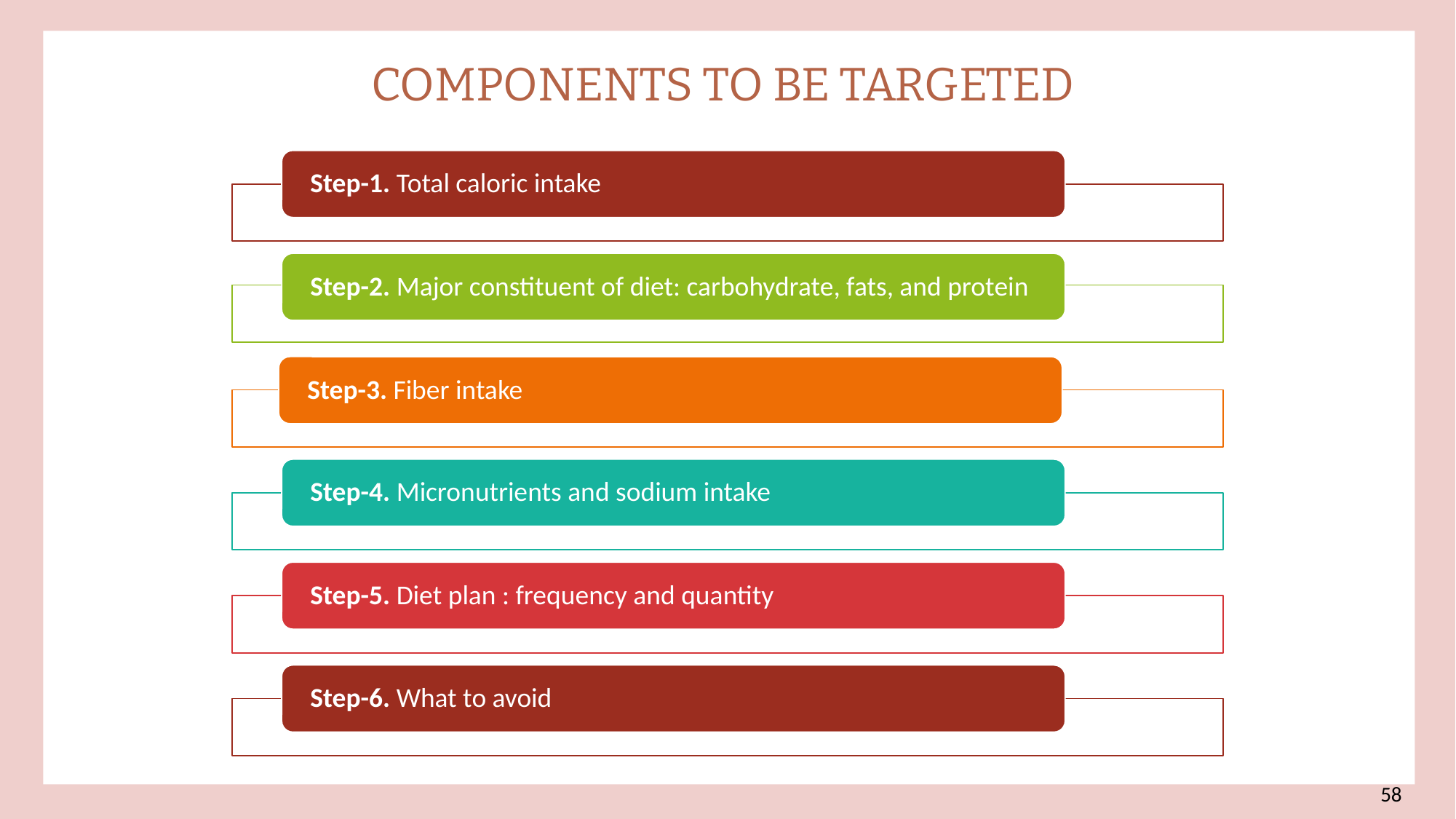

Components to be Targeted

Step-1. Total caloric intake

Step-2. Major constituent of diet: carbohydrate, fats, and protein

Step-3. Fiber intake

Step-4. Micronutrients and sodium intake

Step-5. Diet plan : frequency and quantity

Step-6. What to avoid

58